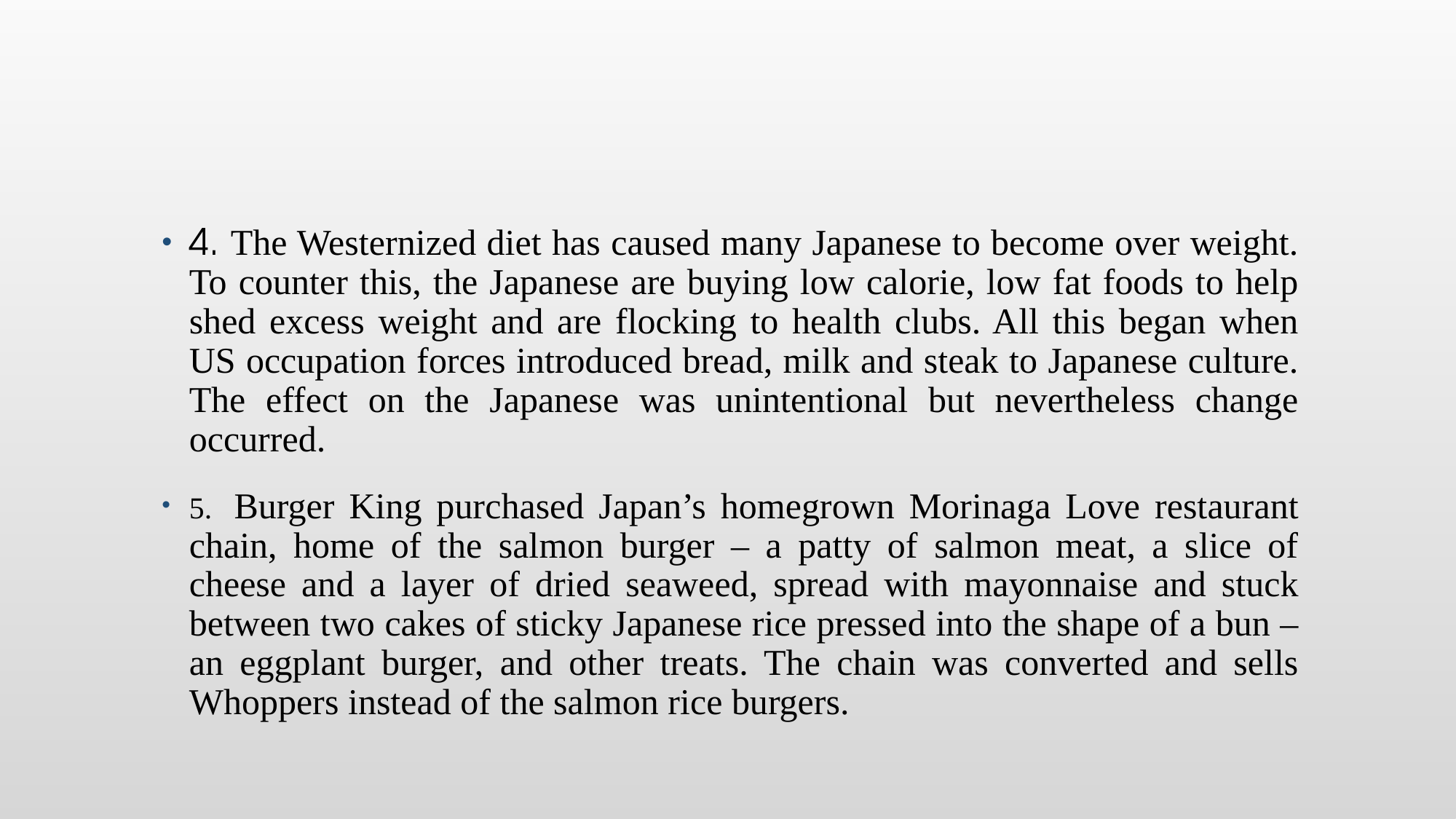

#
4. The Westernized diet has caused many Japanese to become over weight. To counter this, the Japanese are buying low calorie, low fat foods to help shed excess weight and are flocking to health clubs. All this began when US occupation forces introduced bread, milk and steak to Japanese culture. The effect on the Japanese was unintentional but nevertheless change occurred.
5.  Burger King purchased Japan’s homegrown Morinaga Love restaurant chain, home of the salmon burger – a patty of salmon meat, a slice of cheese and a layer of dried seaweed, spread with mayonnaise and stuck between two cakes of sticky Japanese rice pressed into the shape of a bun – an eggplant burger, and other treats. The chain was converted and sells Whoppers instead of the salmon rice burgers.